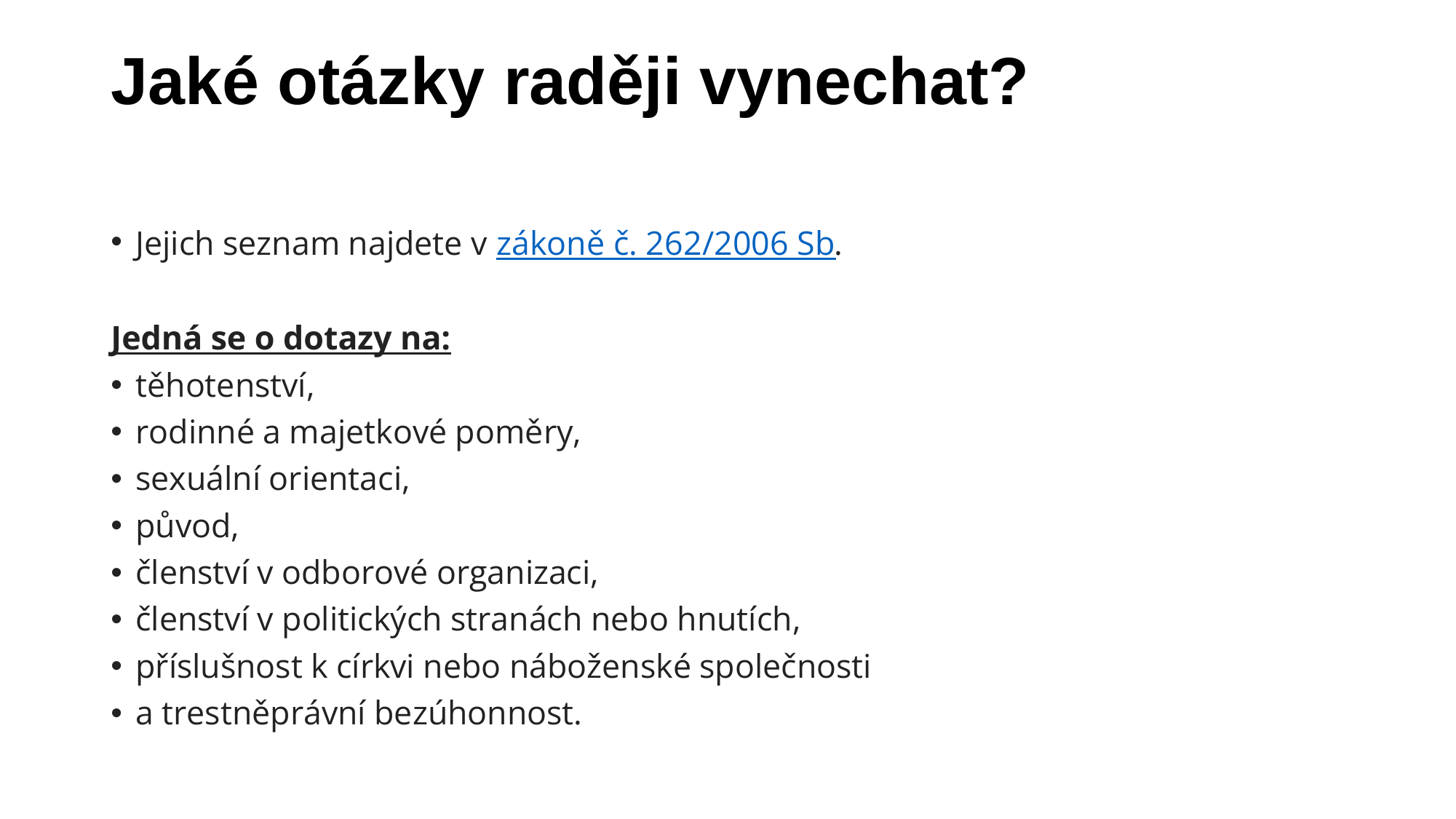

# Jaké otázky raději vynechat?
Jejich seznam najdete v zákoně č. 262/2006 Sb.

Jedná se o dotazy na:
těhotenství,
rodinné a majetkové poměry,
sexuální orientaci,
původ,
členství v odborové organizaci,
členství v politických stranách nebo hnutích,
příslušnost k církvi nebo náboženské společnosti
a trestněprávní bezúhonnost.